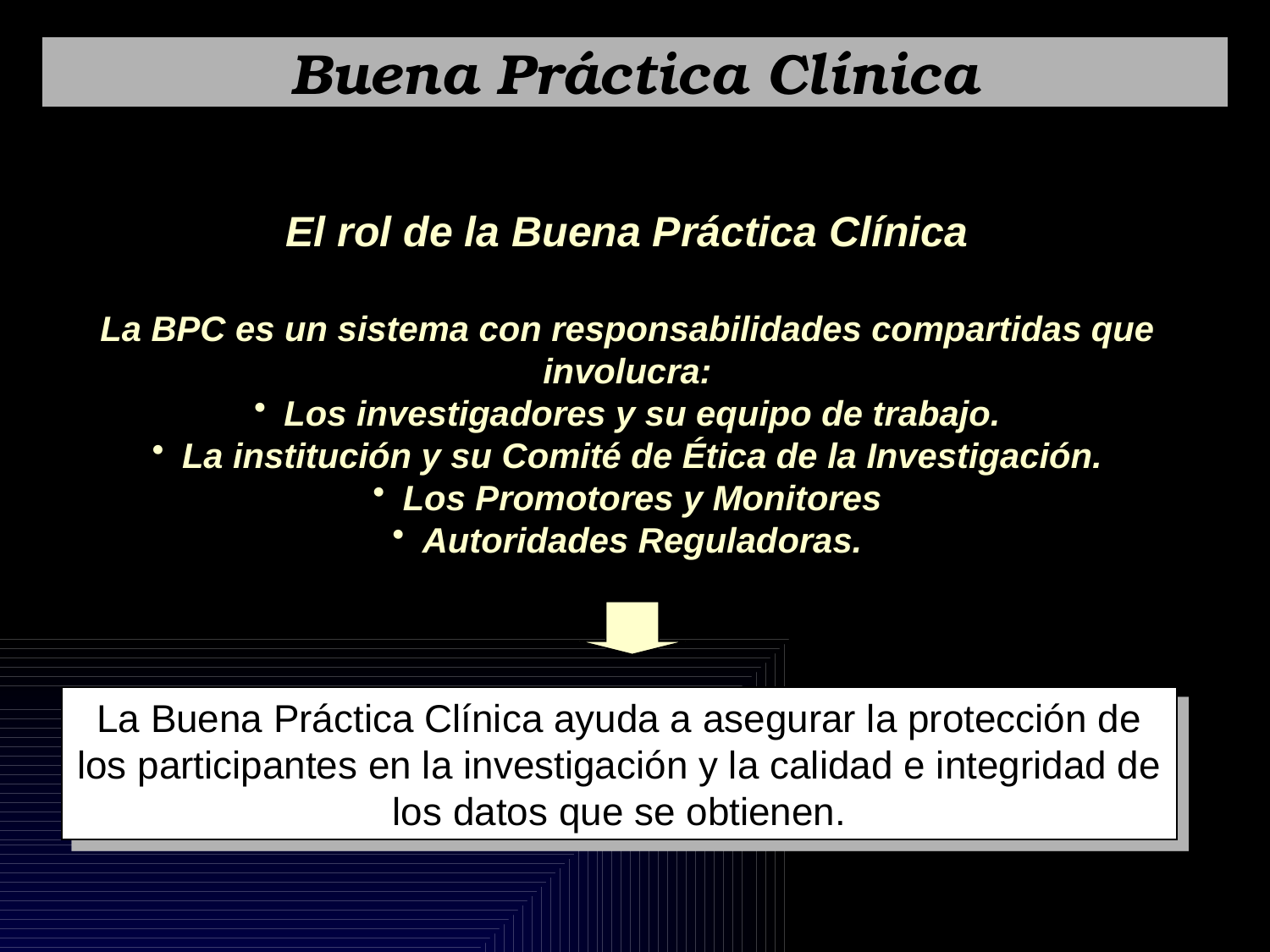

Buena Práctica Clínica

El rol de la Buena Práctica Clínica

La BPC es un sistema con responsabilidades compartidas que involucra:
Los investigadores y su equipo de trabajo.
La institución y su Comité de Ética de la Investigación.
Los Promotores y Monitores
Autoridades Reguladoras.

La Buena Práctica Clínica ayuda a asegurar la protección de los participantes en la investigación y la calidad e integridad de los datos que se obtienen.